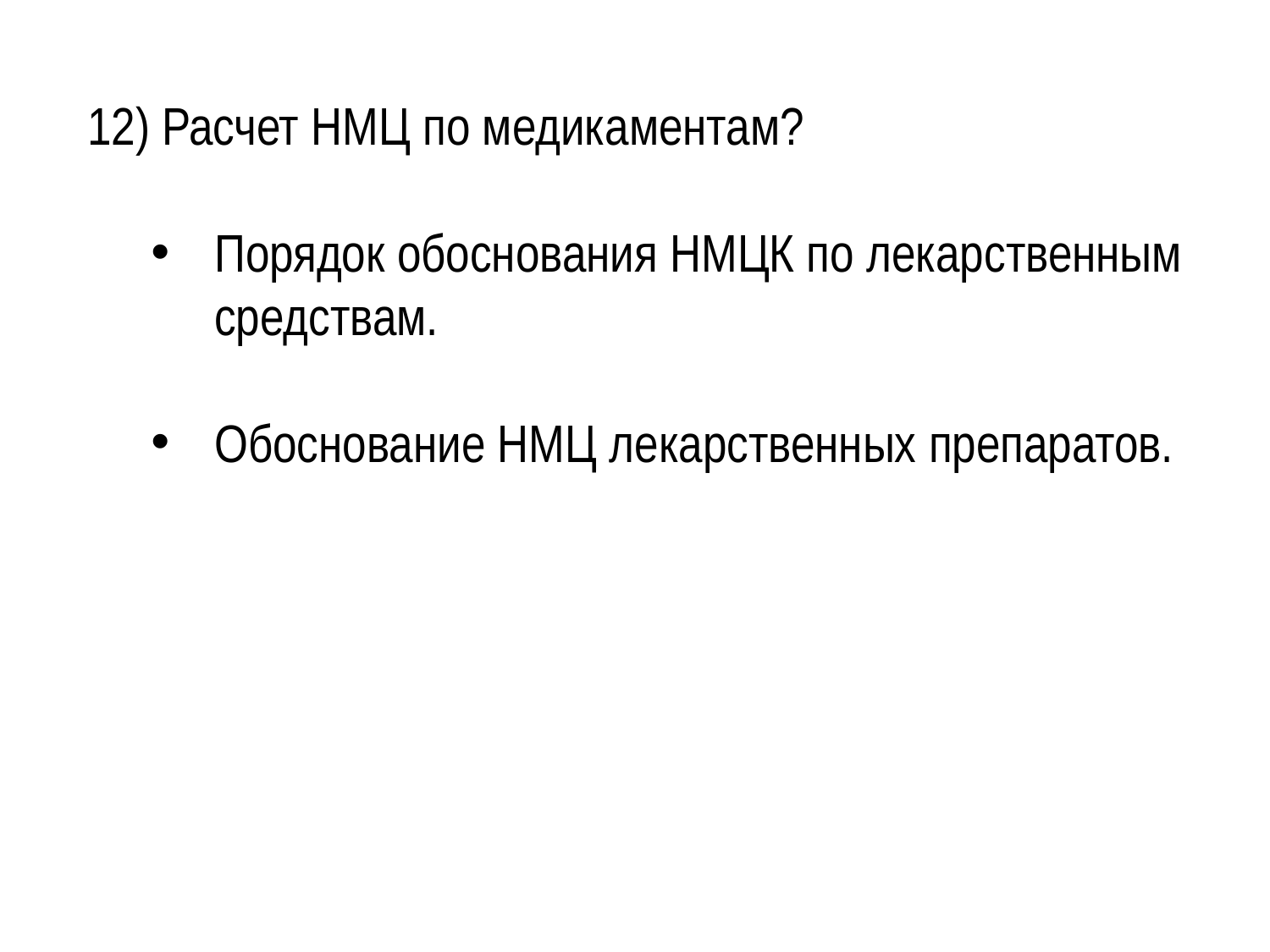

12) Расчет НМЦ по медикаментам?

Порядок обоснования НМЦК по лекарственным средствам.

Обоснование НМЦ лекарственных препаратов.